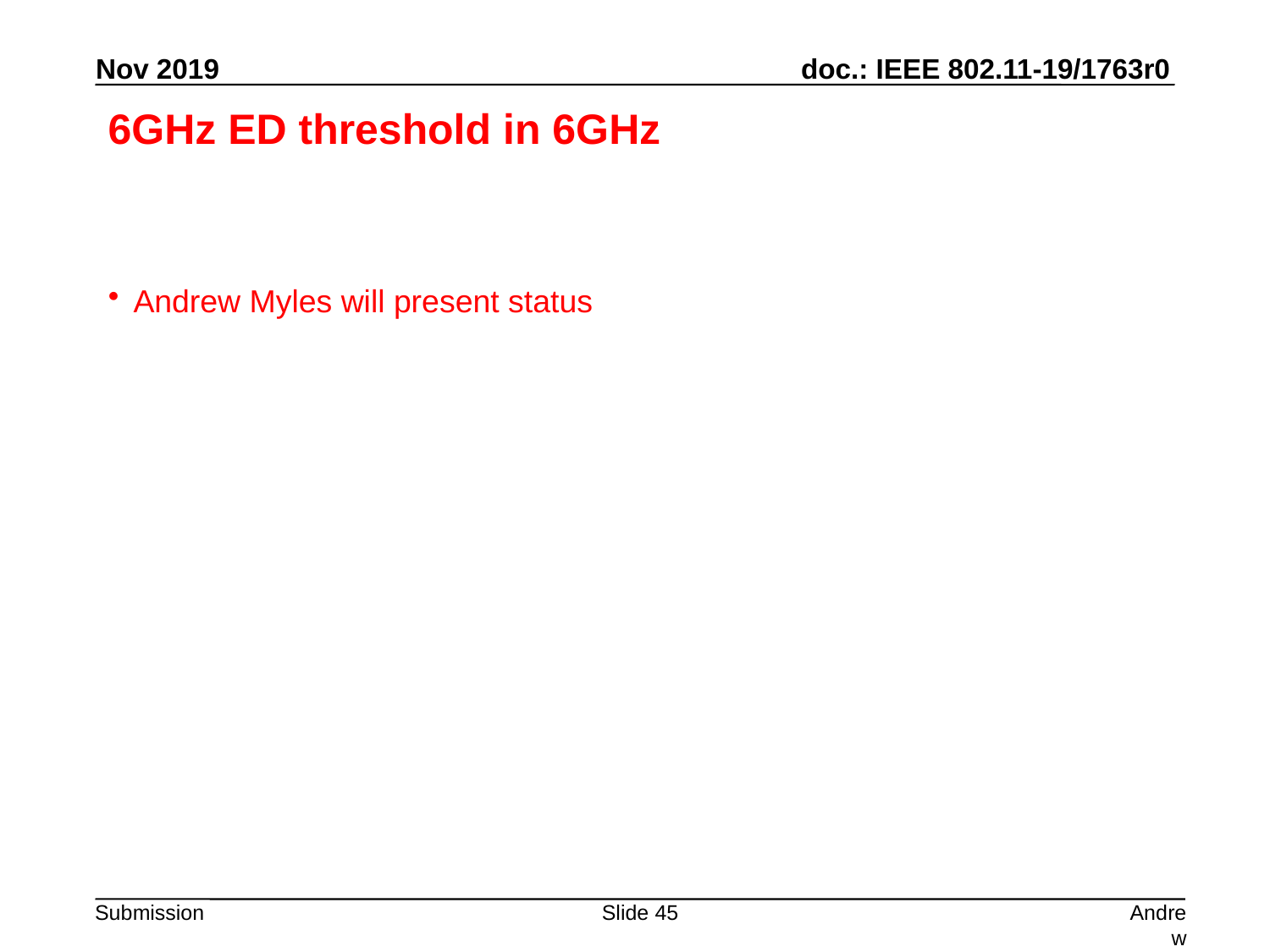

# 6GHz ED threshold in 6GHz
Andrew Myles will present status
Slide 45
Andrew Myles, Cisco